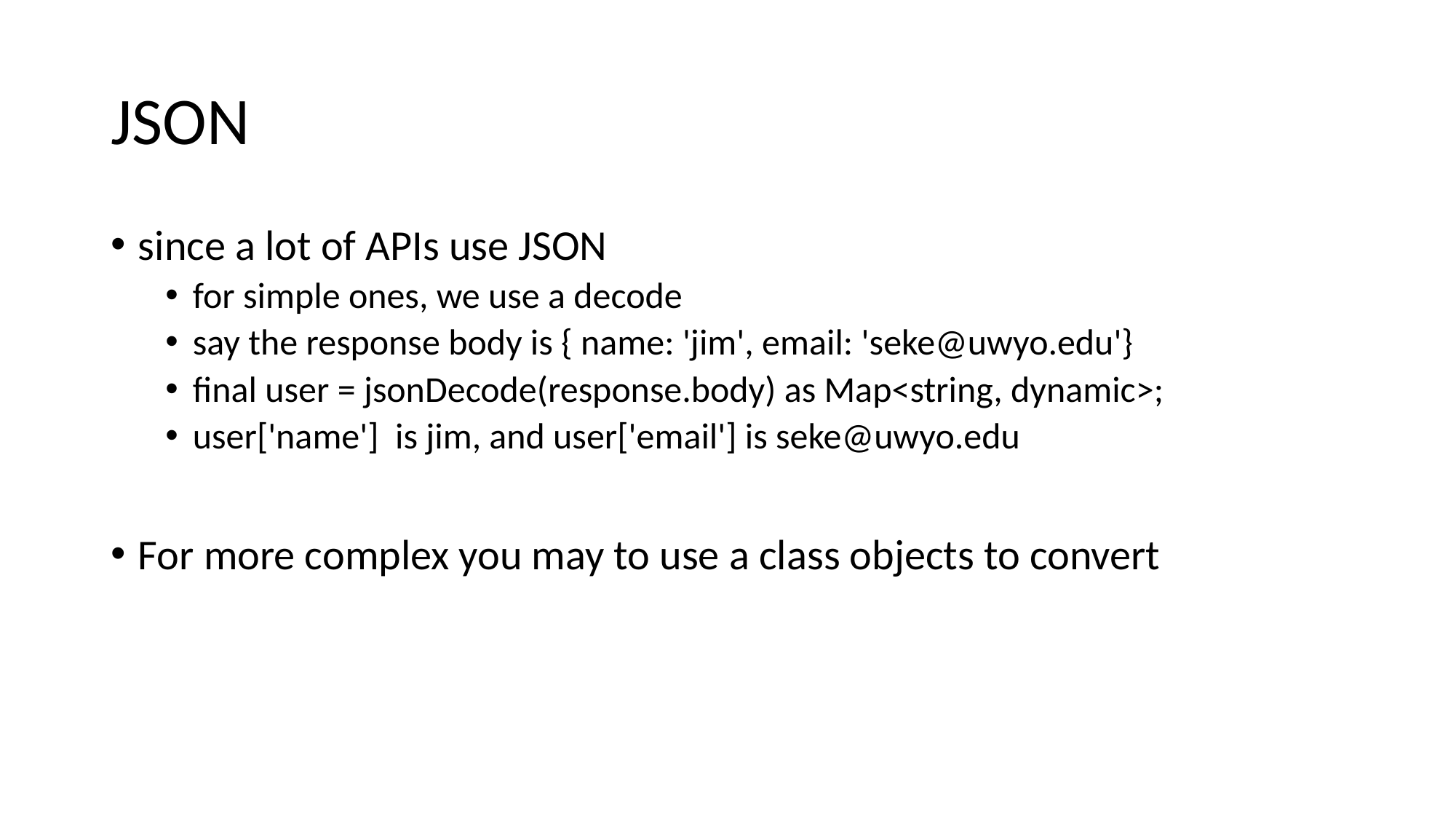

# JSON
since a lot of APIs use JSON
for simple ones, we use a decode
say the response body is { name: 'jim', email: 'seke@uwyo.edu'}
final user = jsonDecode(response.body) as Map<string, dynamic>;
user['name']  is jim, and user['email'] is seke@uwyo.edu

For more complex you may to use a class objects to convert